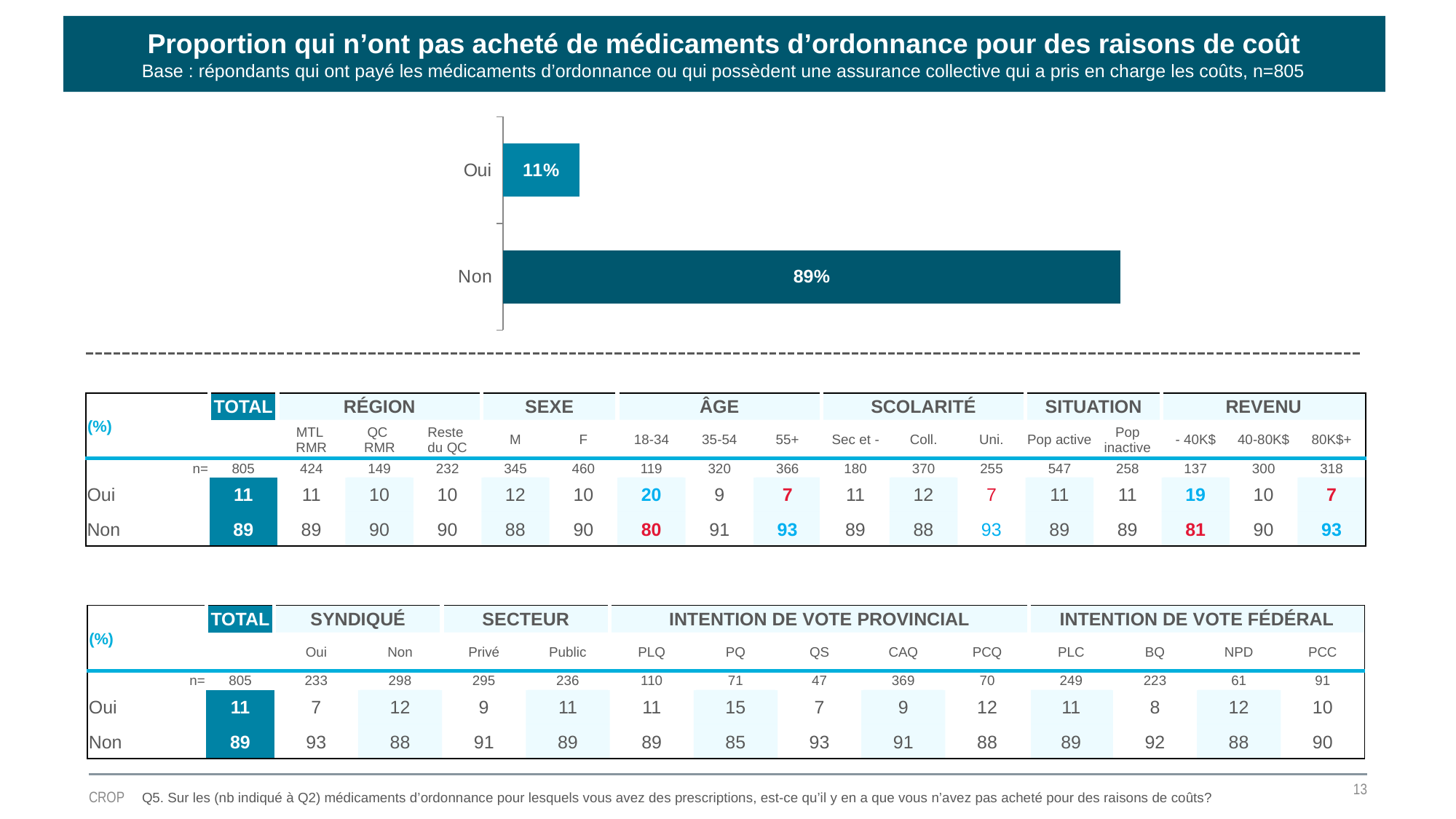

Proportion qui n’ont pas acheté de médicaments d’ordonnance pour des raisons de coût
Base : répondants qui ont payé les médicaments d’ordonnance ou qui possèdent une assurance collective qui a pris en charge les coûts, n=805

### Chart

| Category | Ventes |
|---|---|
| Oui | 0.11 |
| Non | 0.89 |
| (%) | TOTAL | RÉGION |  |  | SEXE |  | ÂGE |  |  | SCOLARITÉ |  |  | SITUATION |  | REVENU |  |  |
| --- | --- | --- | --- | --- | --- | --- | --- | --- | --- | --- | --- | --- | --- | --- | --- | --- | --- |
| (%) |  | MTL RMR | QC RMR | Reste du QC | M | F | 18-34 | 35-54 | 55+ | Sec et - | Coll. | Uni. | Pop active | Pop inactive | - 40K$ | 40-80K$ | 80K$+ |
| n= | 805 | 424 | 149 | 232 | 345 | 460 | 119 | 320 | 366 | 180 | 370 | 255 | 547 | 258 | 137 | 300 | 318 |
| Oui | 11 | 11 | 10 | 10 | 12 | 10 | 20 | 9 | 7 | 11 | 12 | 7 | 11 | 11 | 19 | 10 | 7 |
| Non | 89 | 89 | 90 | 90 | 88 | 90 | 80 | 91 | 93 | 89 | 88 | 93 | 89 | 89 | 81 | 90 | 93 |
| (%) | TOTAL | SYNDIQUÉ |  | SECTEUR |  | INTENTION DE VOTE PROVINCIAL |  |  |  |  | INTENTION DE VOTE FÉDÉRAL |  |  |  |
| --- | --- | --- | --- | --- | --- | --- | --- | --- | --- | --- | --- | --- | --- | --- |
| (%) |  | Oui | Non | Privé | Public | PLQ | PQ | QS | CAQ | PCQ | PLC | BQ | NPD | PCC |
| n= | 805 | 233 | 298 | 295 | 236 | 110 | 71 | 47 | 369 | 70 | 249 | 223 | 61 | 91 |
| Oui | 11 | 7 | 12 | 9 | 11 | 11 | 15 | 7 | 9 | 12 | 11 | 8 | 12 | 10 |
| Non | 89 | 93 | 88 | 91 | 89 | 89 | 85 | 93 | 91 | 88 | 89 | 92 | 88 | 90 |
13
CROP
Q5. Sur les (nb indiqué à Q2) médicaments d’ordonnance pour lesquels vous avez des prescriptions, est-ce qu’il y en a que vous n’avez pas acheté pour des raisons de coûts?